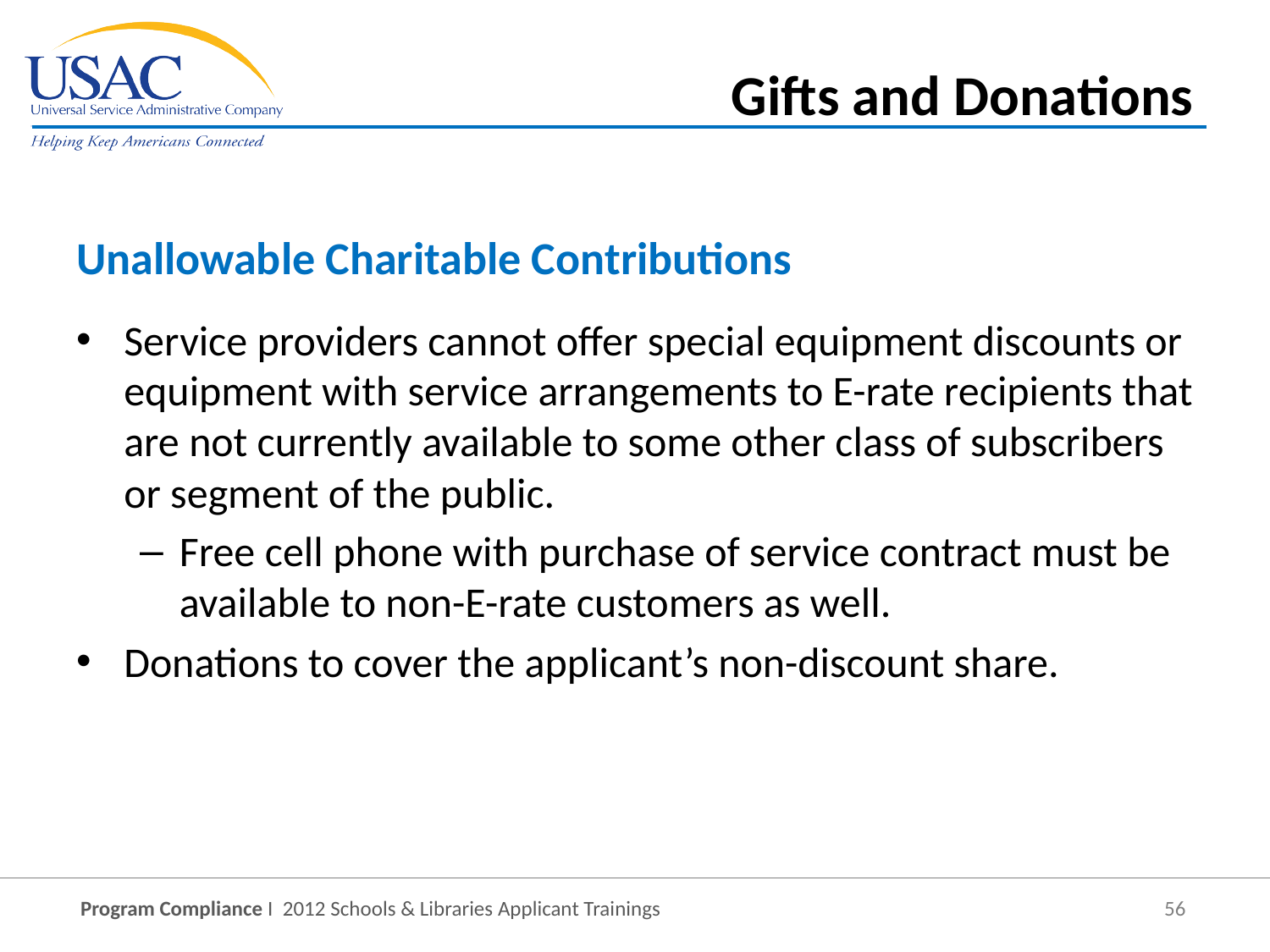

Gifts and Donations
Unallowable Charitable Contributions
Service providers cannot offer special equipment discounts or equipment with service arrangements to E-rate recipients that are not currently available to some other class of subscribers or segment of the public.
Free cell phone with purchase of service contract must be available to non-E-rate customers as well.
Donations to cover the applicant’s non-discount share.